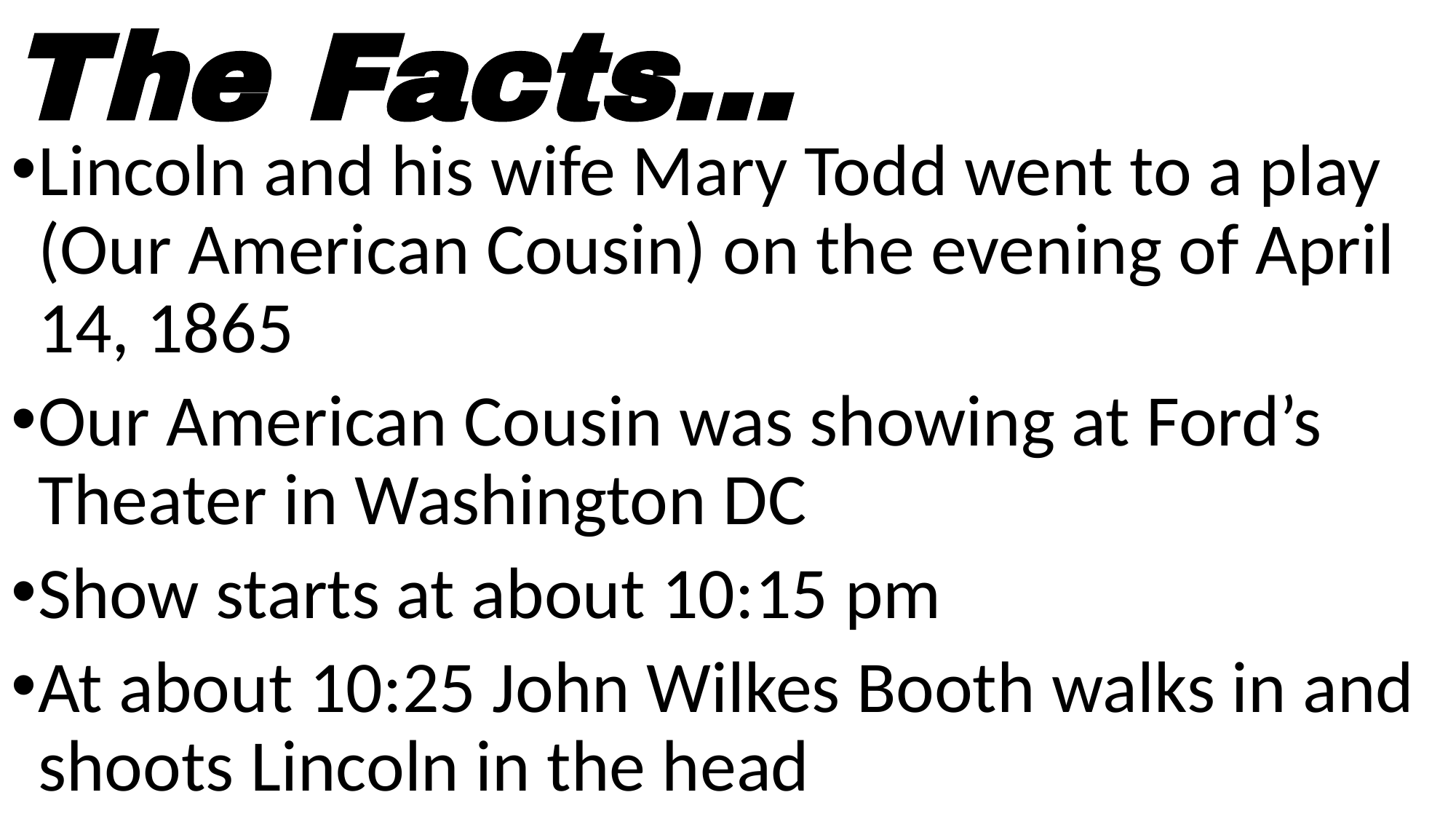

# The Facts…
Lincoln and his wife Mary Todd went to a play (Our American Cousin) on the evening of April 14, 1865
Our American Cousin was showing at Ford’s Theater in Washington DC
Show starts at about 10:15 pm
At about 10:25 John Wilkes Booth walks in and shoots Lincoln in the head